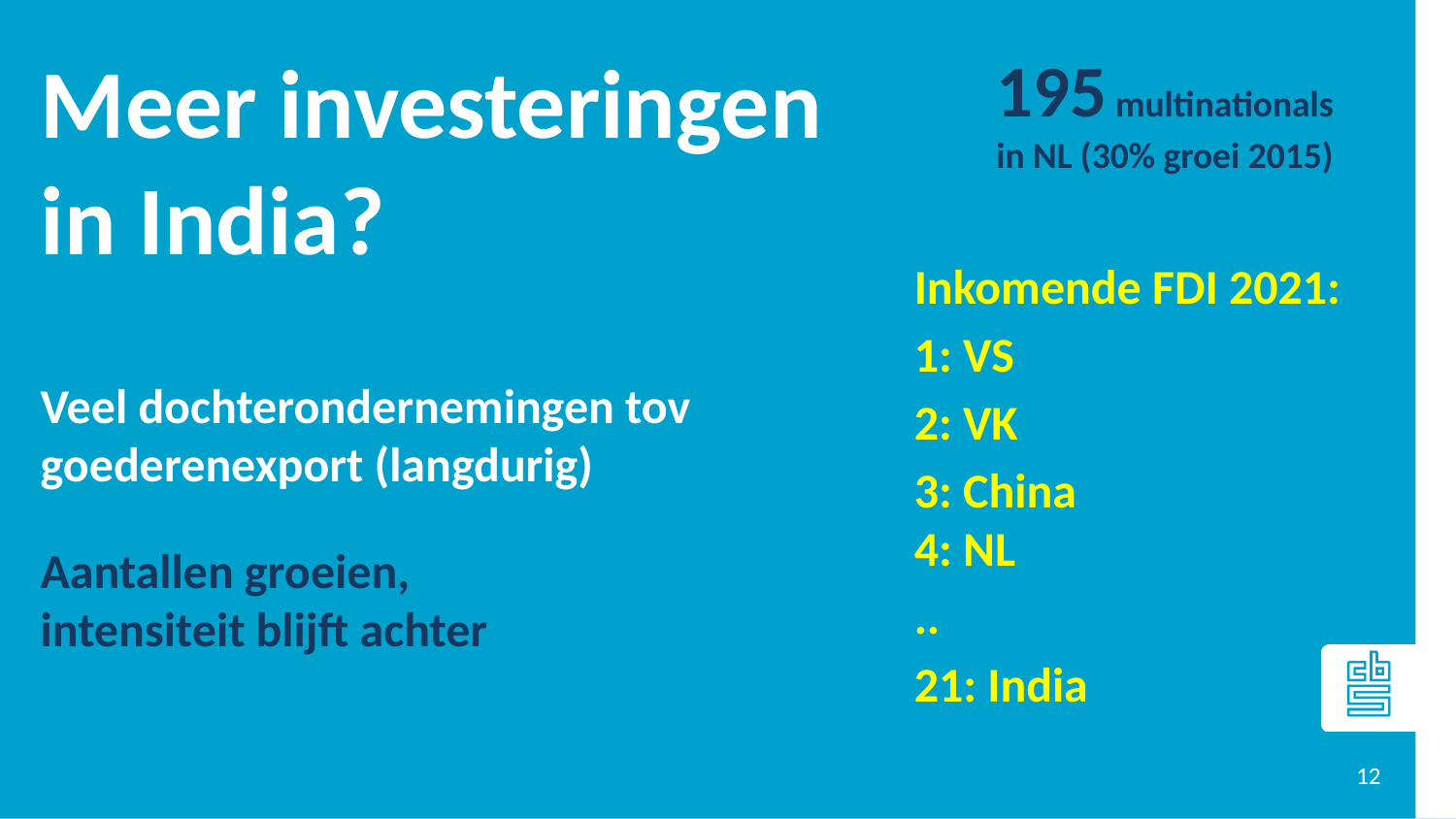

Meer investeringen
in India?

Veel dochterondernemingen tov goederenexport (langdurig)

Aantallen groeien,
intensiteit blijft achter

195 multinationals in NL (30% groei 2015)
Inkomende FDI 2021:
1: VS
2: VK
3: China
4: NL
..
21: India

12